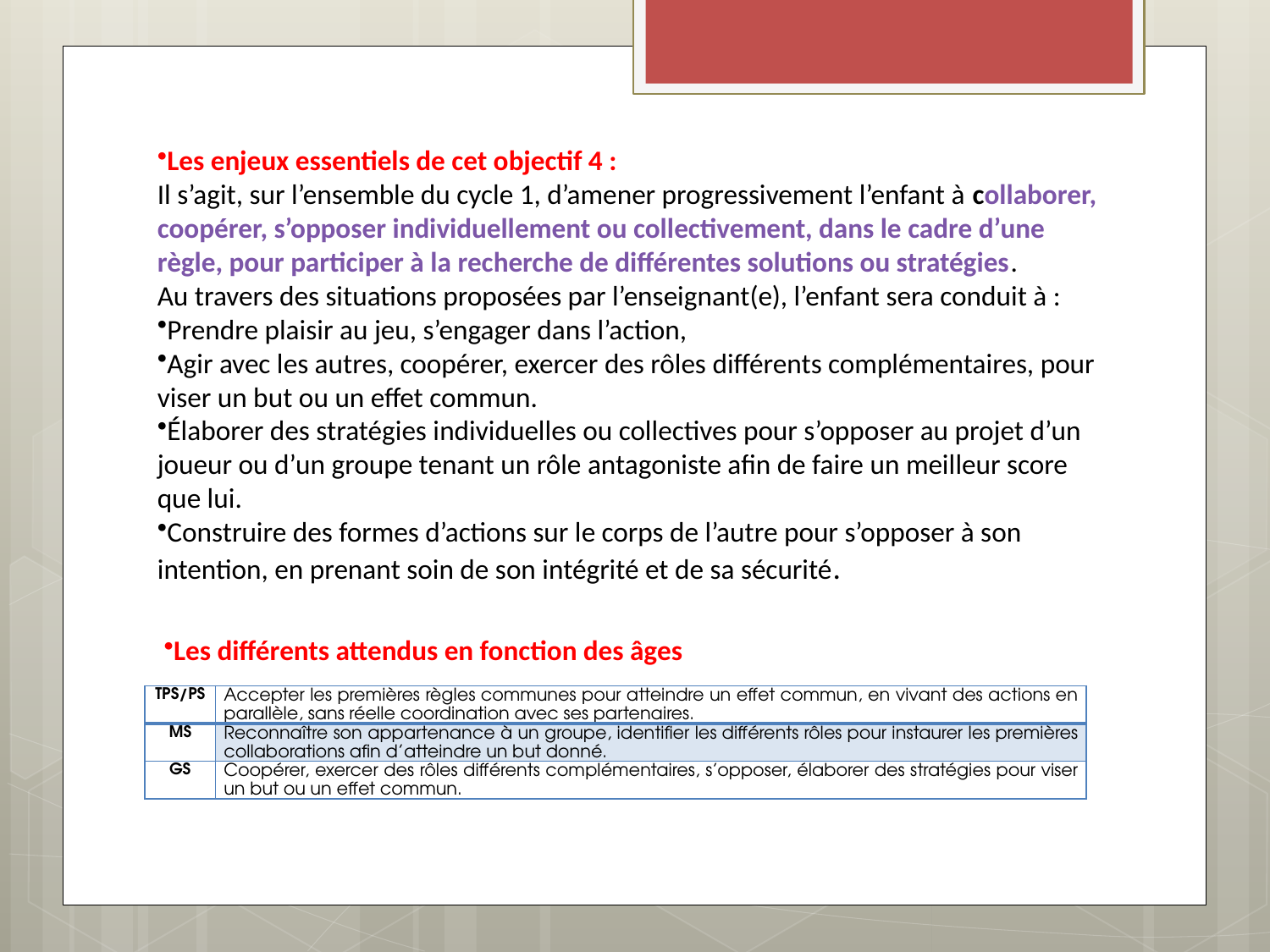

Les enjeux essentiels de cet objectif 4 :
Il s’agit, sur l’ensemble du cycle 1, d’amener progressivement l’enfant à collaborer, coopérer, s’opposer individuellement ou collectivement, dans le cadre d’une règle, pour participer à la recherche de différentes solutions ou stratégies.
Au travers des situations proposées par l’enseignant(e), l’enfant sera conduit à :
Prendre plaisir au jeu, s’engager dans l’action,
Agir avec les autres, coopérer, exercer des rôles différents complémentaires, pour viser un but ou un effet commun.
Élaborer des stratégies individuelles ou collectives pour s’opposer au projet d’un joueur ou d’un groupe tenant un rôle antagoniste afin de faire un meilleur score que lui.
Construire des formes d’actions sur le corps de l’autre pour s’opposer à son intention, en prenant soin de son intégrité et de sa sécurité.

Les différents attendus en fonction des âges

| TPS/PS | Accepter les premières règles communes pour atteindre un effet commun, en vivant des actions en parallèle, sans réelle coordination avec ses partenaires. |
| --- | --- |
| MS | Reconnaître son appartenance à un groupe, identifier les différents rôles pour instaurer les premières collaborations afin d’atteindre un but donné. |
| GS | Coopérer, exercer des rôles différents complémentaires, s’opposer, élaborer des stratégies pour viser un but ou un effet commun. |